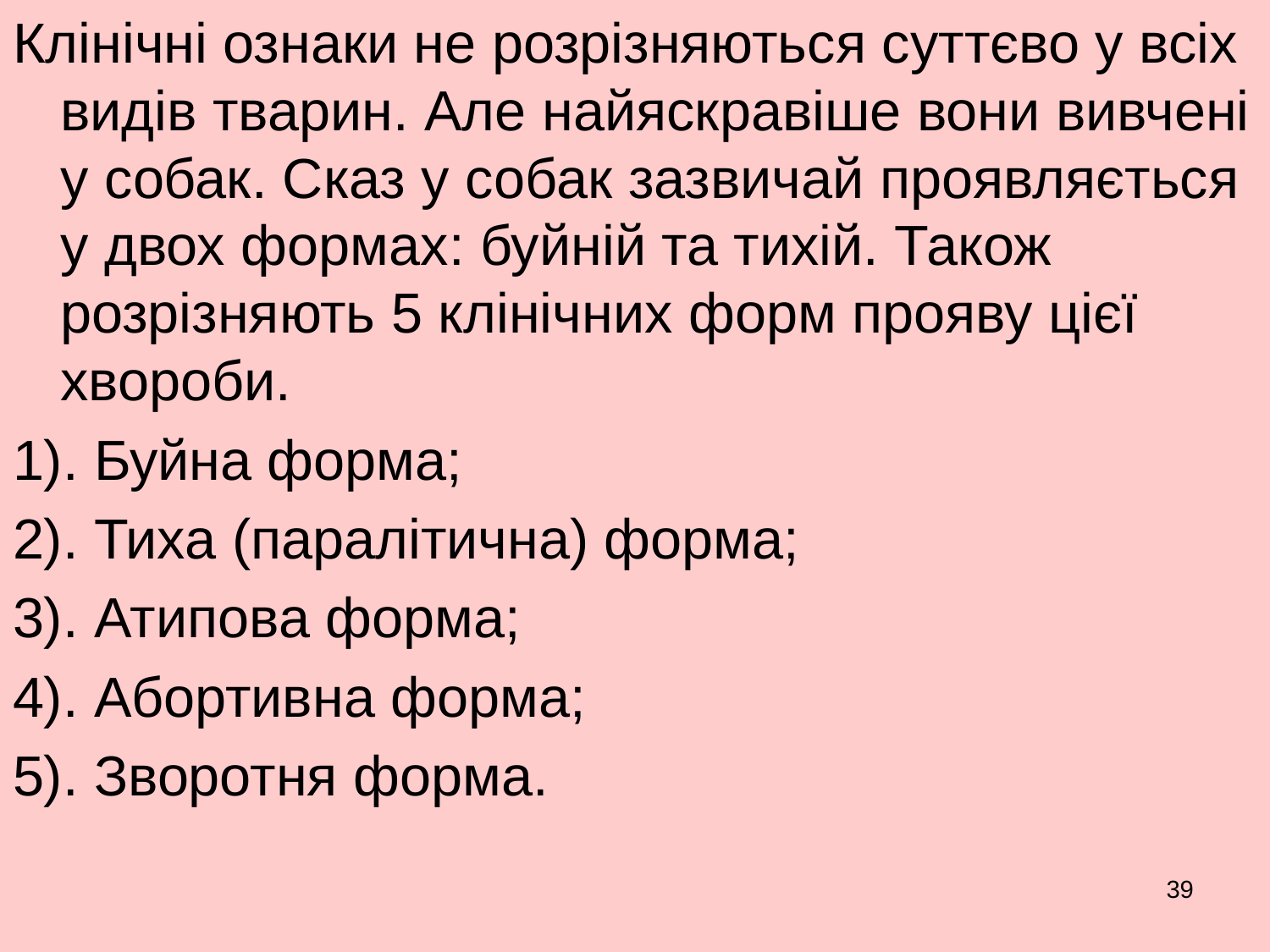

Клінічні ознаки не розрізняються суттєво у всіх видів тварин. Але найяскравіше вони вивчені у собак. Сказ у собак зазвичай проявляється у двох формах: буйній та тихій. Також розрізняють 5 клінічних форм прояву цієї хвороби.
1). Буйна форма;
2). Тиха (паралітична) форма;
3). Атипова форма;
4). Абортивна форма;
5). Зворотня форма.
39